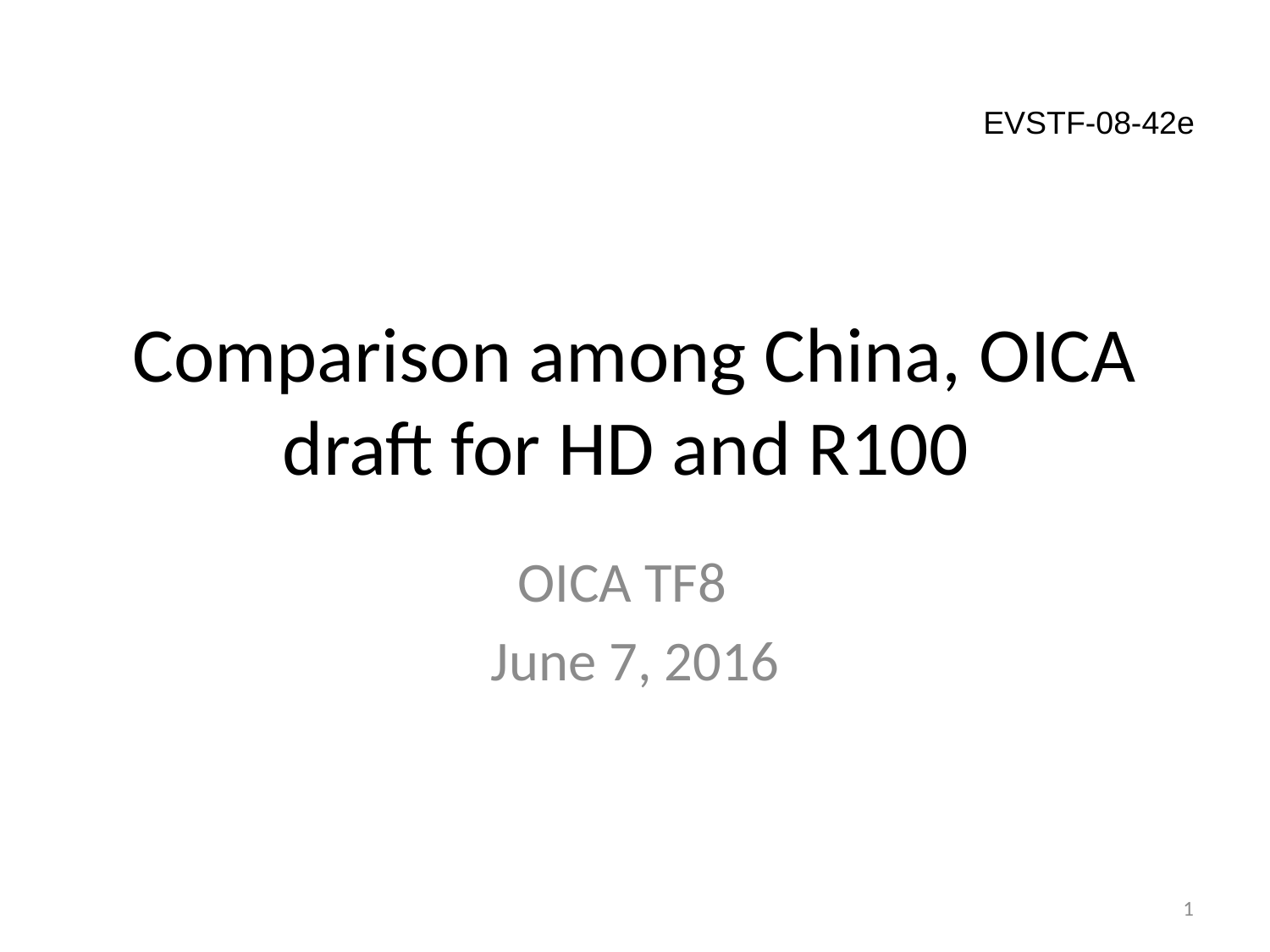

EVSTF-08-42e
# Comparison among China, OICA draft for HD and R100
OICA TF8
June 7, 2016
1